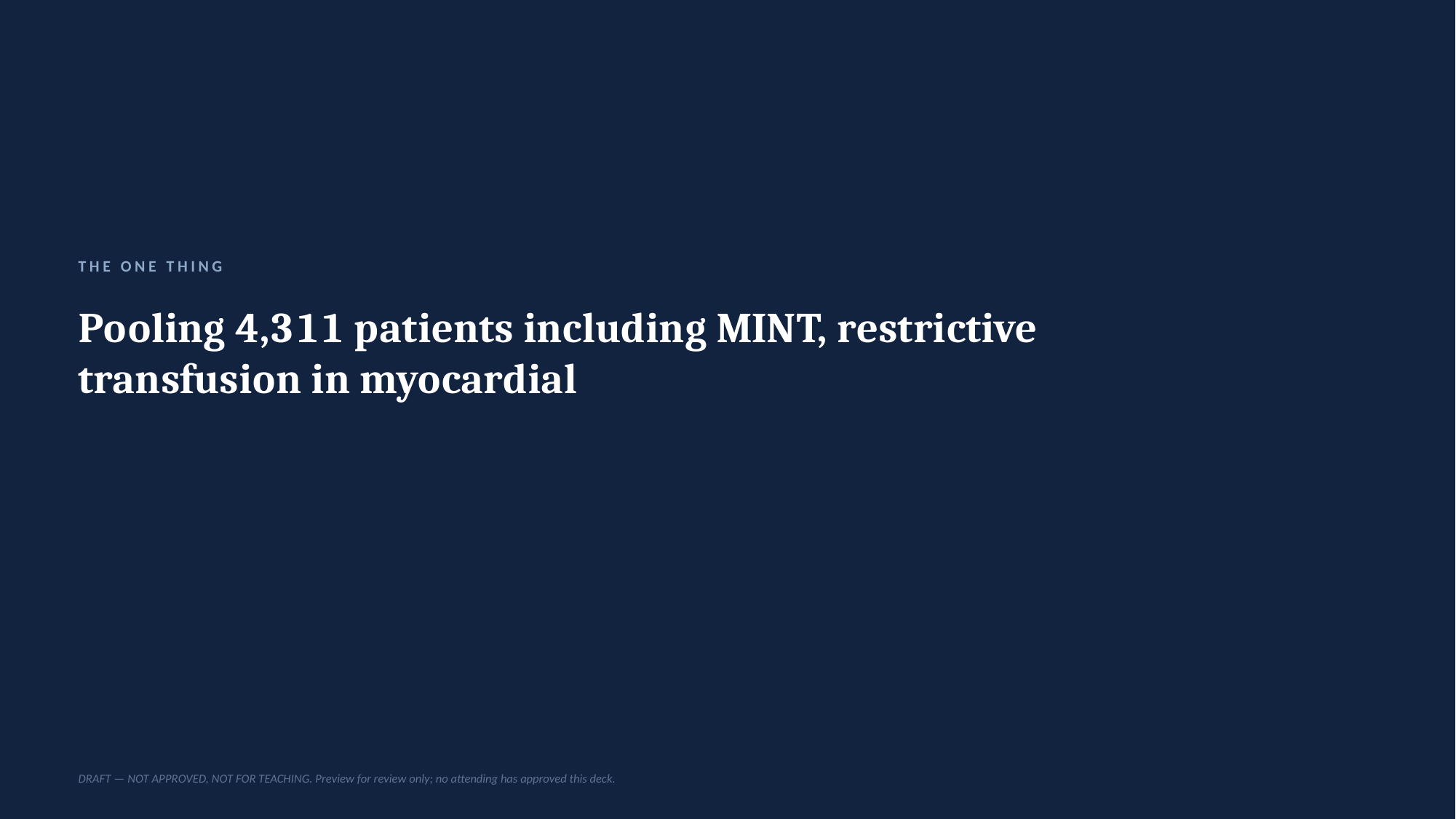

THE ONE THING
Pooling 4,311 patients including MINT, restrictive transfusion in myocardial
DRAFT — NOT APPROVED, NOT FOR TEACHING. Preview for review only; no attending has approved this deck.